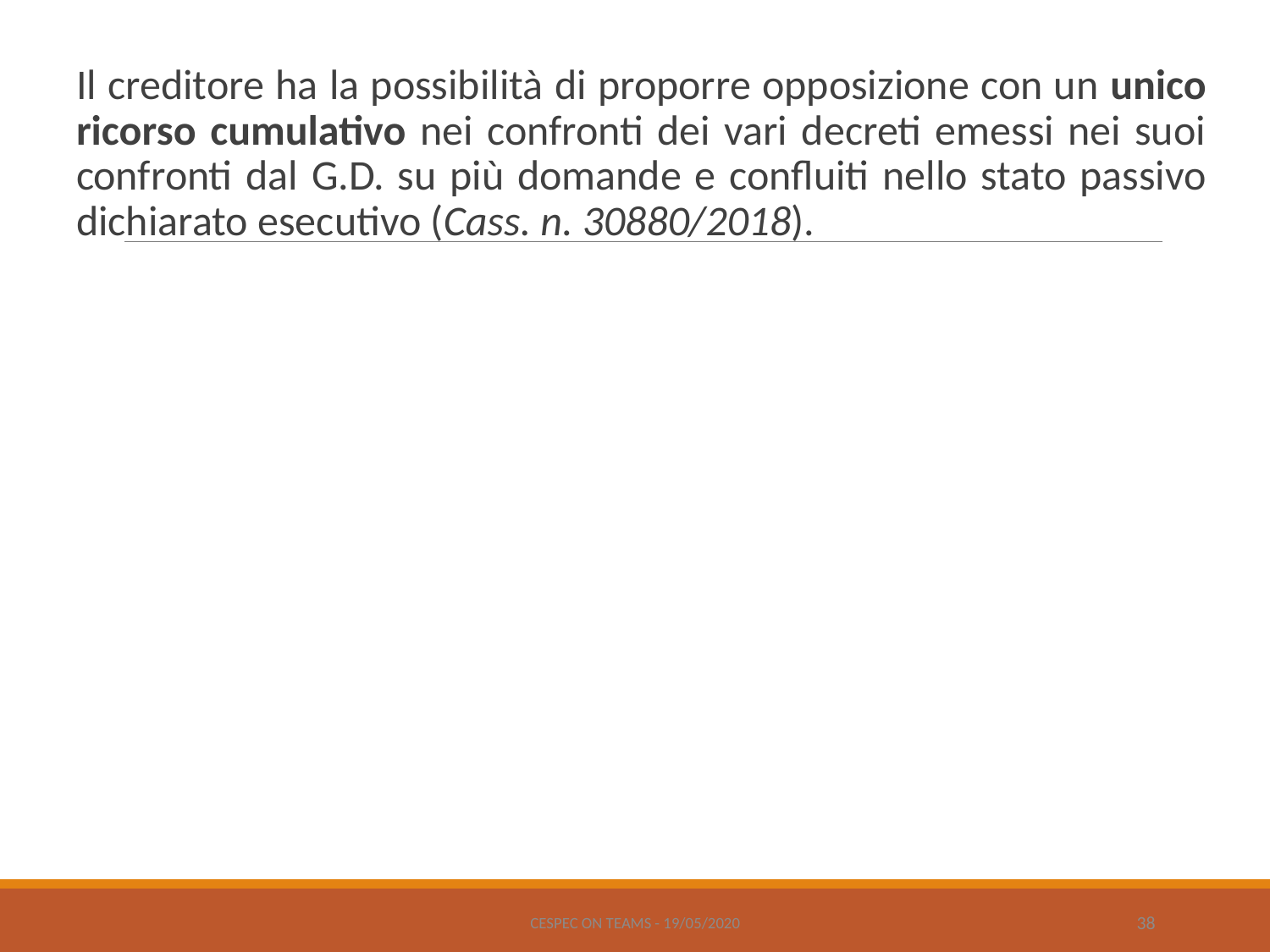

Il creditore ha la possibilità di proporre opposizione con un unico ricorso cumulativo nei confronti dei vari decreti emessi nei suoi confronti dal G.D. su più domande e confluiti nello stato passivo dichiarato esecutivo (Cass. n. 30880/2018).

CESPEC ON TEAMS - 19/05/2020
38